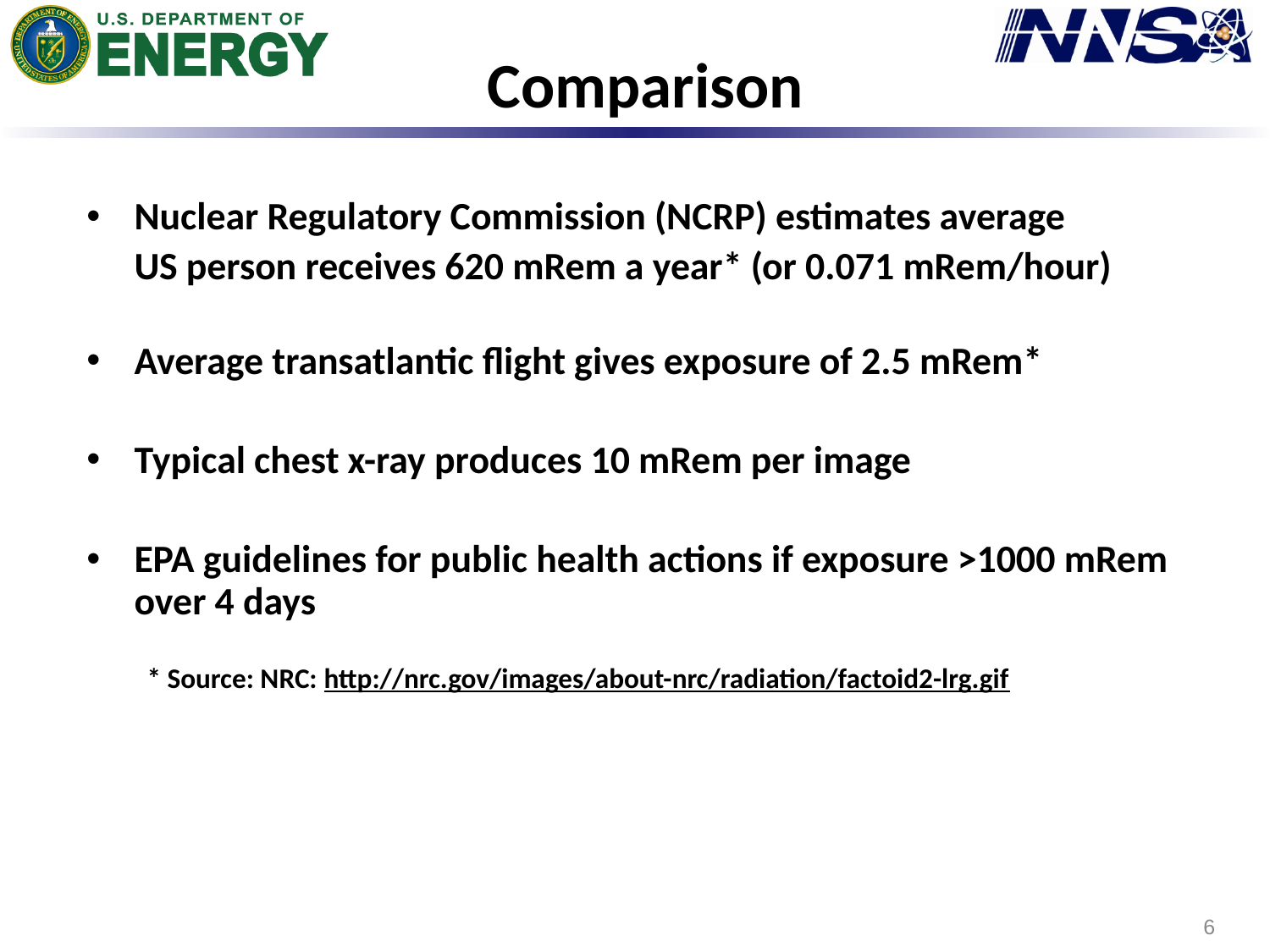

Comparison
Nuclear Regulatory Commission (NCRP) estimates average
	US person receives 620 mRem a year* (or 0.071 mRem/hour)

Average transatlantic flight gives exposure of 2.5 mRem*

Typical chest x-ray produces 10 mRem per image

EPA guidelines for public health actions if exposure >1000 mRem over 4 days

       * Source: NRC: http://nrc.gov/images/about-nrc/radiation/factoid2-lrg.gif

6